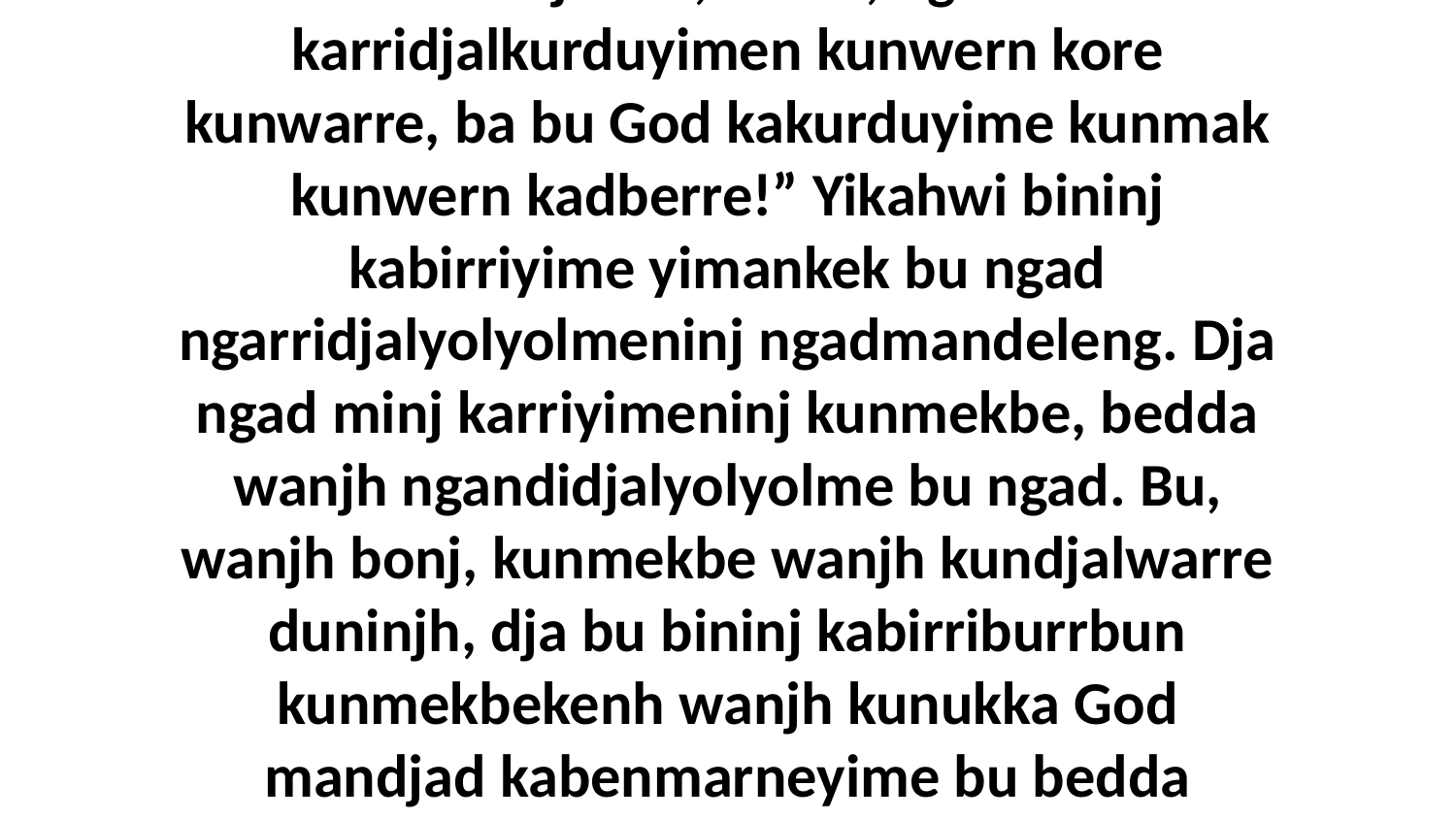

8 Kunbuyika mak yikahwi bininj kabirriyime bu kuninjkunu, “Mah, ngad kab karridjalkurduyimen kunwern kore kunwarre, ba bu God kakurduyime kunmak kunwern kadberre!” Yikahwi bininj kabirriyime yimankek bu ngad ngarridjalyolyolmeninj ngadmandeleng. Dja ngad minj karriyimeninj kunmekbe, bedda wanjh ngandidjalyolyolme bu ngad. Bu, wanjh bonj, kunmekbe wanjh kundjalwarre duninjh, dja bu bininj kabirriburrbun kunmekbekenh wanjh kunukka God mandjad kabenmarneyime bu bedda birriwarre.Minj Nangale Bininj Kakurduyime Kore KunmakRomans 3:9-20